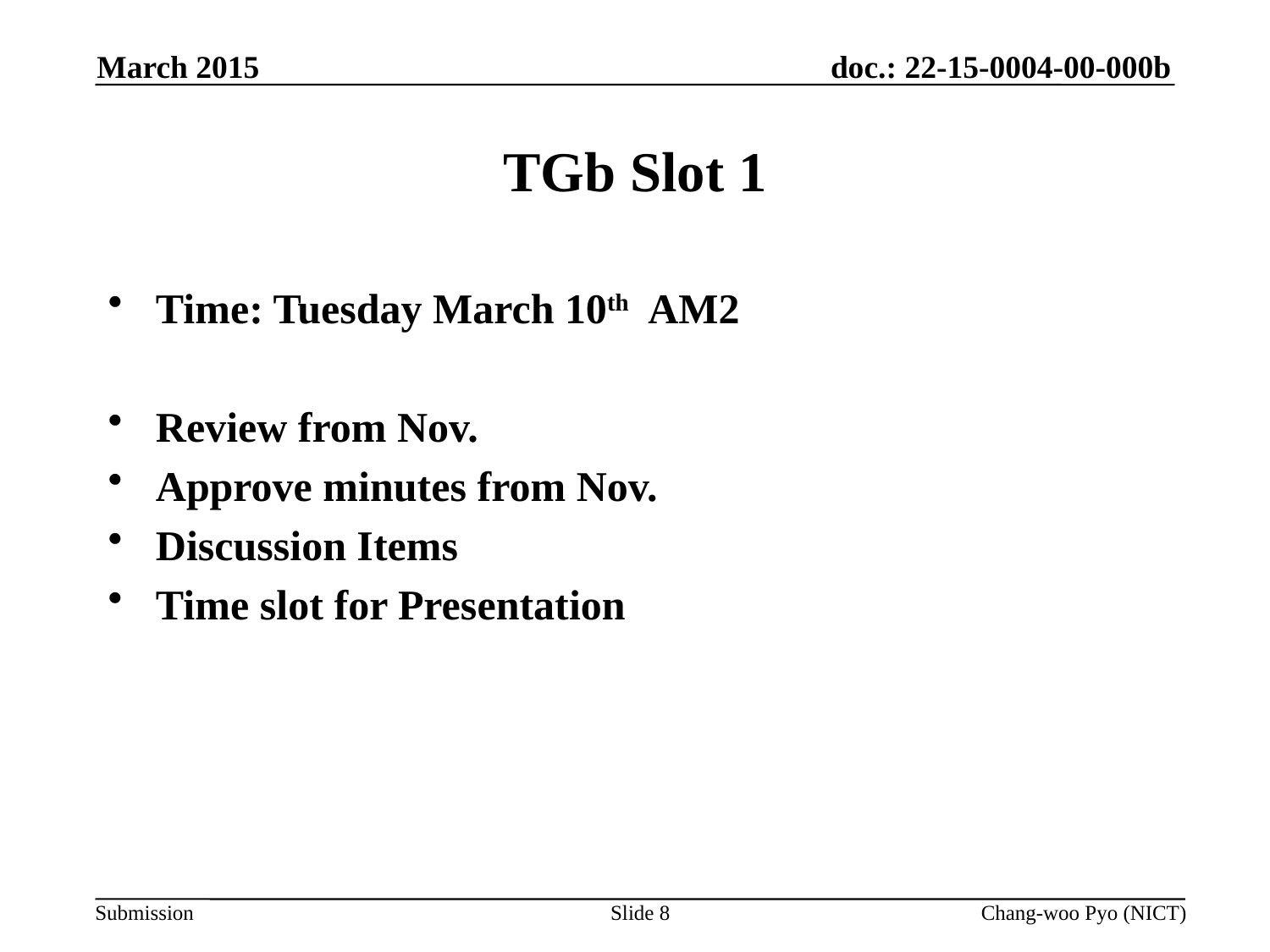

March 2015
# TGb Slot 1
Time: Tuesday March 10th  AM2

Review from Nov.
Approve minutes from Nov.
Discussion Items
Time slot for Presentation
Slide 8
Chang-woo Pyo (NICT)